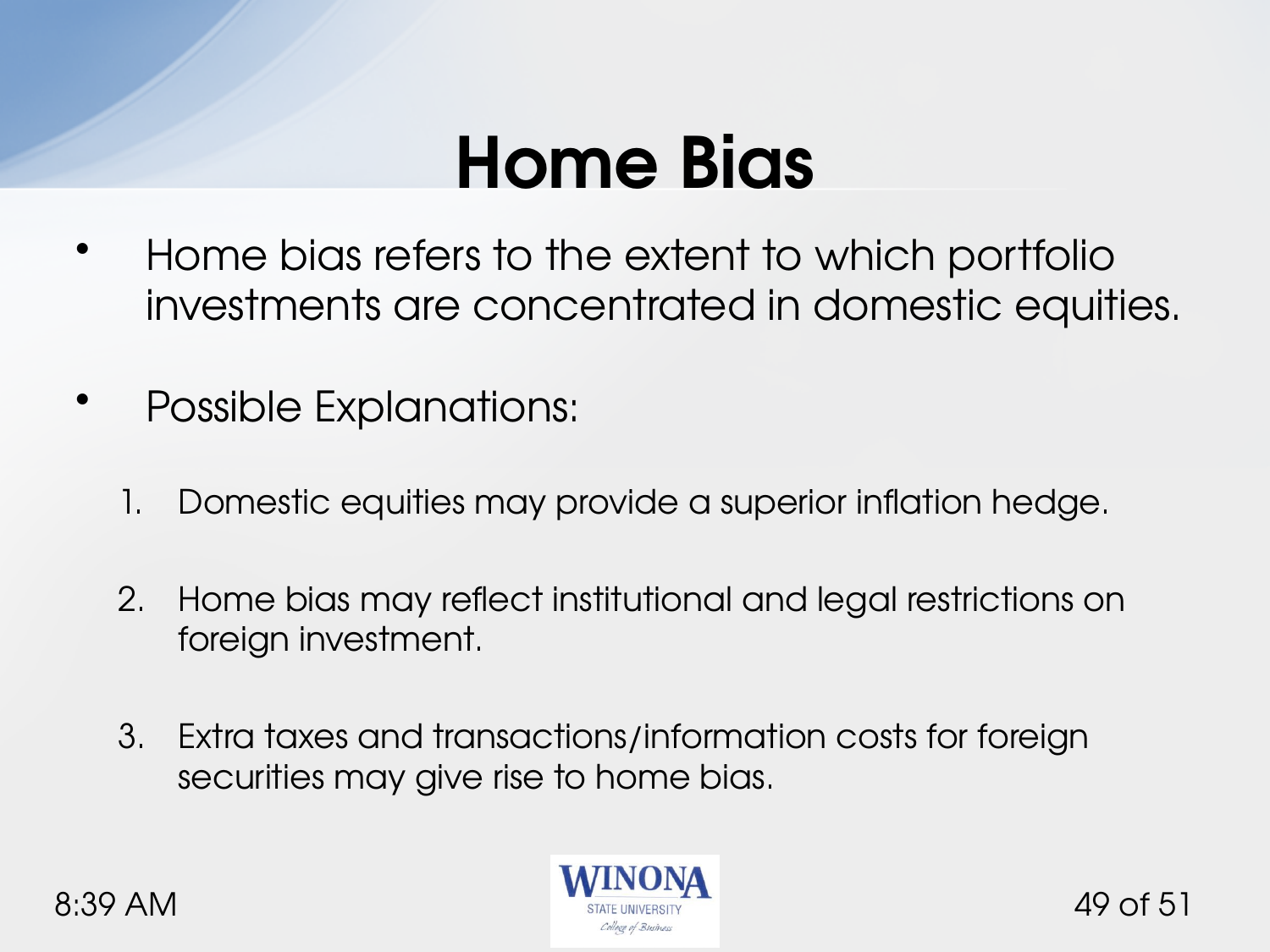

# Home Bias
Home bias refers to the extent to which portfolio investments are concentrated in domestic equities.

Possible Explanations:

Domestic equities may provide a superior inflation hedge.

Home bias may reflect institutional and legal restrictions on foreign investment.

Extra taxes and transactions/information costs for foreign securities may give rise to home bias.